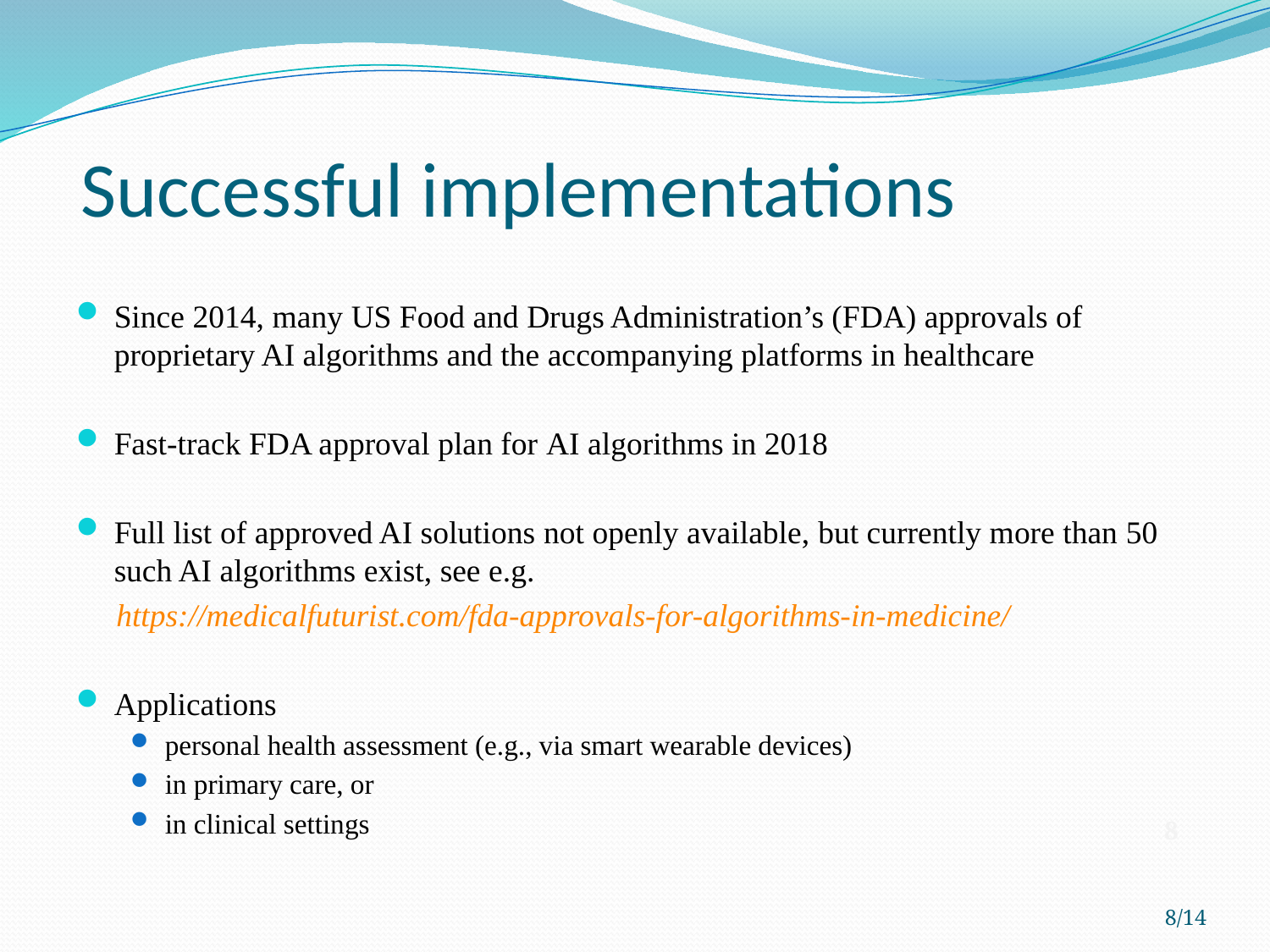

# Successful implementations
Since 2014, many US Food and Drugs Administration’s (FDA) approvals of proprietary AI algorithms and the accompanying platforms in healthcare

Fast-track FDA approval plan for AI algorithms in 2018

Full list of approved AI solutions not openly available, but currently more than 50 such AI algorithms exist, see e.g.
     https://medicalfuturist.com/fda-approvals-for-algorithms-in-medicine/

Applications
personal health assessment (e.g., via smart wearable devices)
in primary care, or
in clinical settings

8
8/14